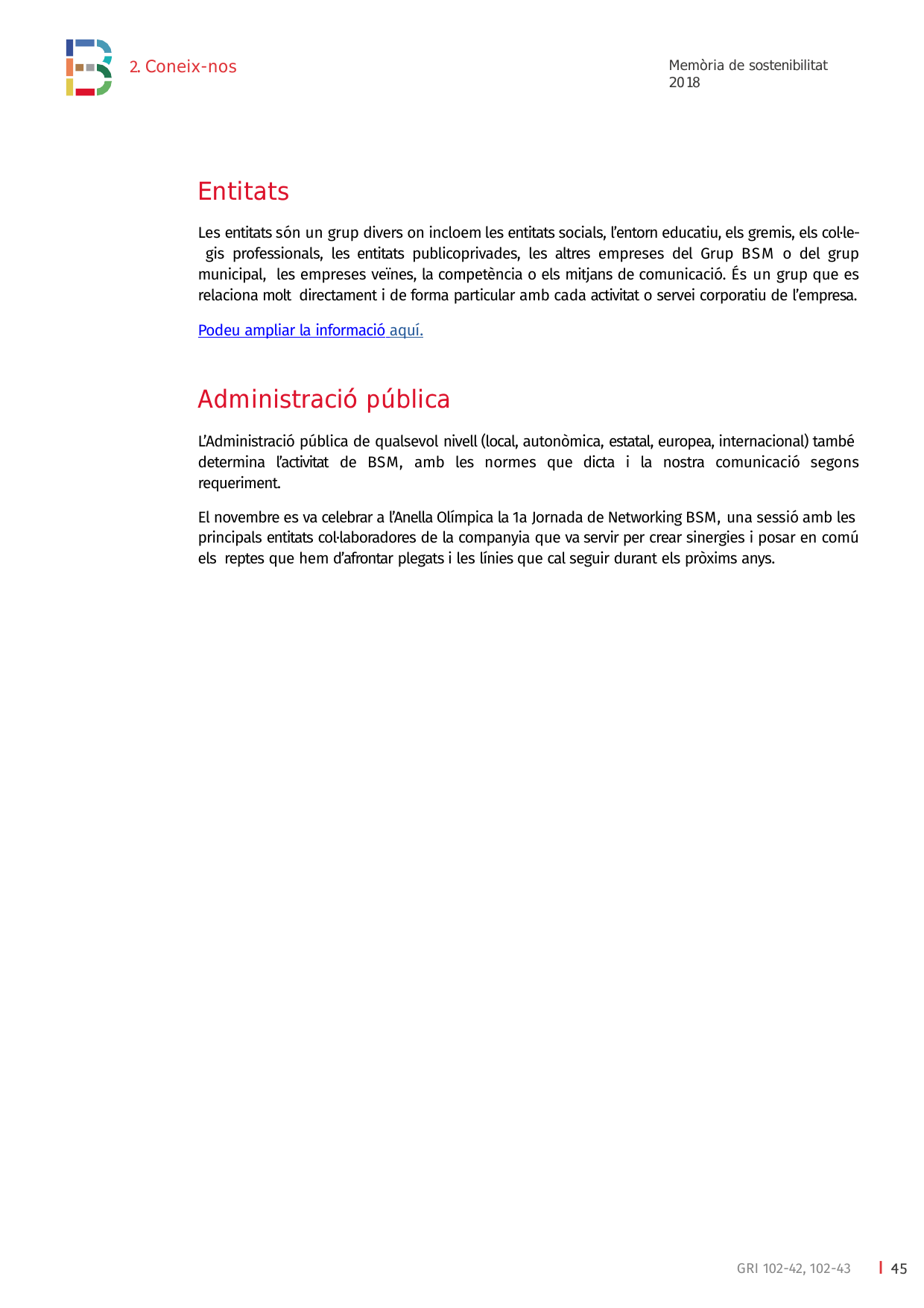

2. Coneix-nos
Memòria de sostenibilitat 2018
Entitats
Les entitats són un grup divers on incloem les entitats socials, l’entorn educatiu, els gremis, els col·le-  gis professionals, les entitats publicoprivades, les altres empreses del Grup BSM o del grup municipal,  les empreses veïnes, la competència o els mitjans de comunicació. És un grup que es relaciona molt  directament i de forma particular amb cada activitat o servei corporatiu de l’empresa.

Podeu ampliar la informació aquí.

Administració pública
L’Administració pública de qualsevol nivell (local, autonòmica, estatal, europea, internacional) també  determina l’activitat de BSM, amb les normes que dicta i la nostra comunicació segons requeriment.
El novembre es va celebrar a l’Anella Olímpica la 1a Jornada de Networking BSM, una sessió amb les  principals entitats col·laboradores de la companyia que va servir per crear sinergies i posar en comú els  reptes que hem d’afrontar plegats i les línies que cal seguir durant els pròxims anys.
ı 45
GRI 102-42, 102-43